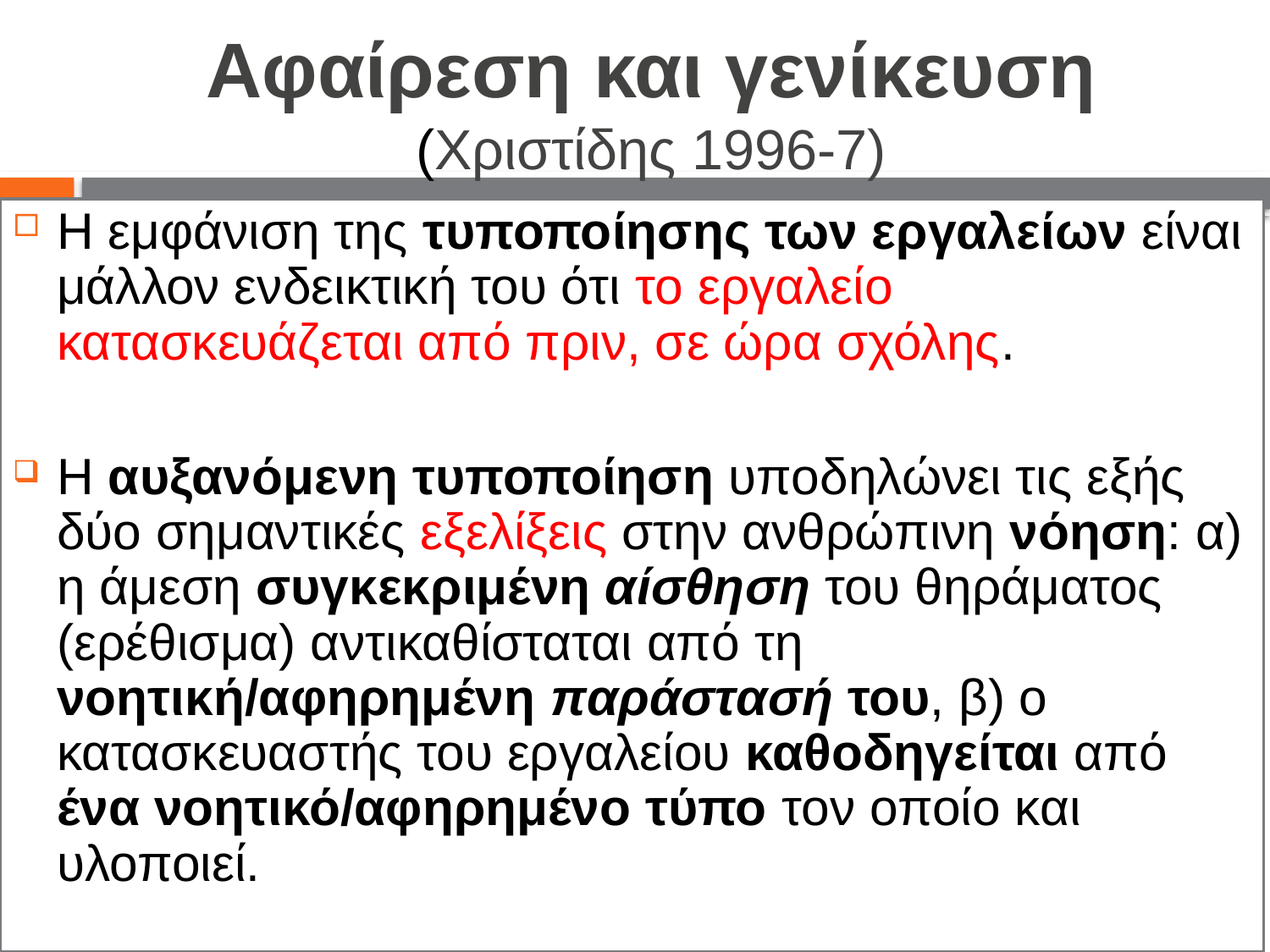

# Αφαίρεση και γενίκευση (Χριστίδης 1996-7)
Η εμφάνιση της τυποποίησης των εργαλείων είναι μάλλον ενδεικτική του ότι το εργαλείο κατασκευάζεται από πριν, σε ώρα σχόλης.

Η αυξανόμενη τυποποίηση υποδηλώνει τις εξής δύο σημαντικές εξελίξεις στην ανθρώπινη νόηση: α) η άμεση συγκεκριμένη αίσθηση του θηράματος (ερέθισμα) αντικαθίσταται από τη νοητική/αφηρημένη παράστασή του, β) ο κατασκευαστής του εργαλείου καθοδηγείται από ένα νοητικό/αφηρημένο τύπο τον οποίο και υλοποιεί.